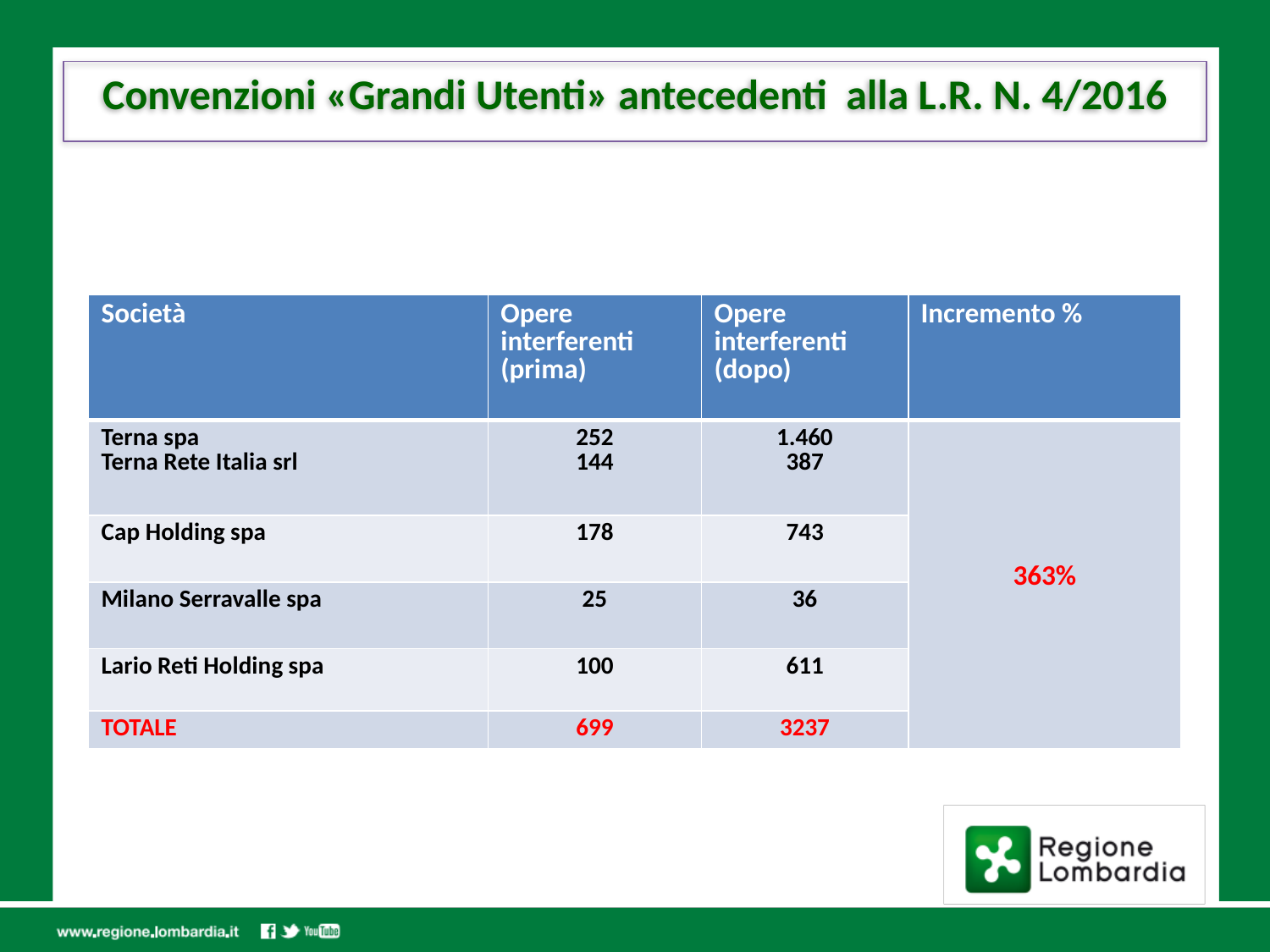

# Convenzioni «Grandi Utenti» antecedenti  alla L.R. N. 4/2016
| Società | Opere interferenti (prima) | Opere interferenti (dopo) | Incremento % |
| --- | --- | --- | --- |
| Terna spa Terna Rete Italia srl | 252 144 | 1.460 387 | 363% |
| Cap Holding spa | 178 | 743 |  |
| Milano Serravalle spa | 25 | 36 |  |
| Lario Reti Holding spa | 100 | 611 |  |
| TOTALE | 699 | 3237 |  |